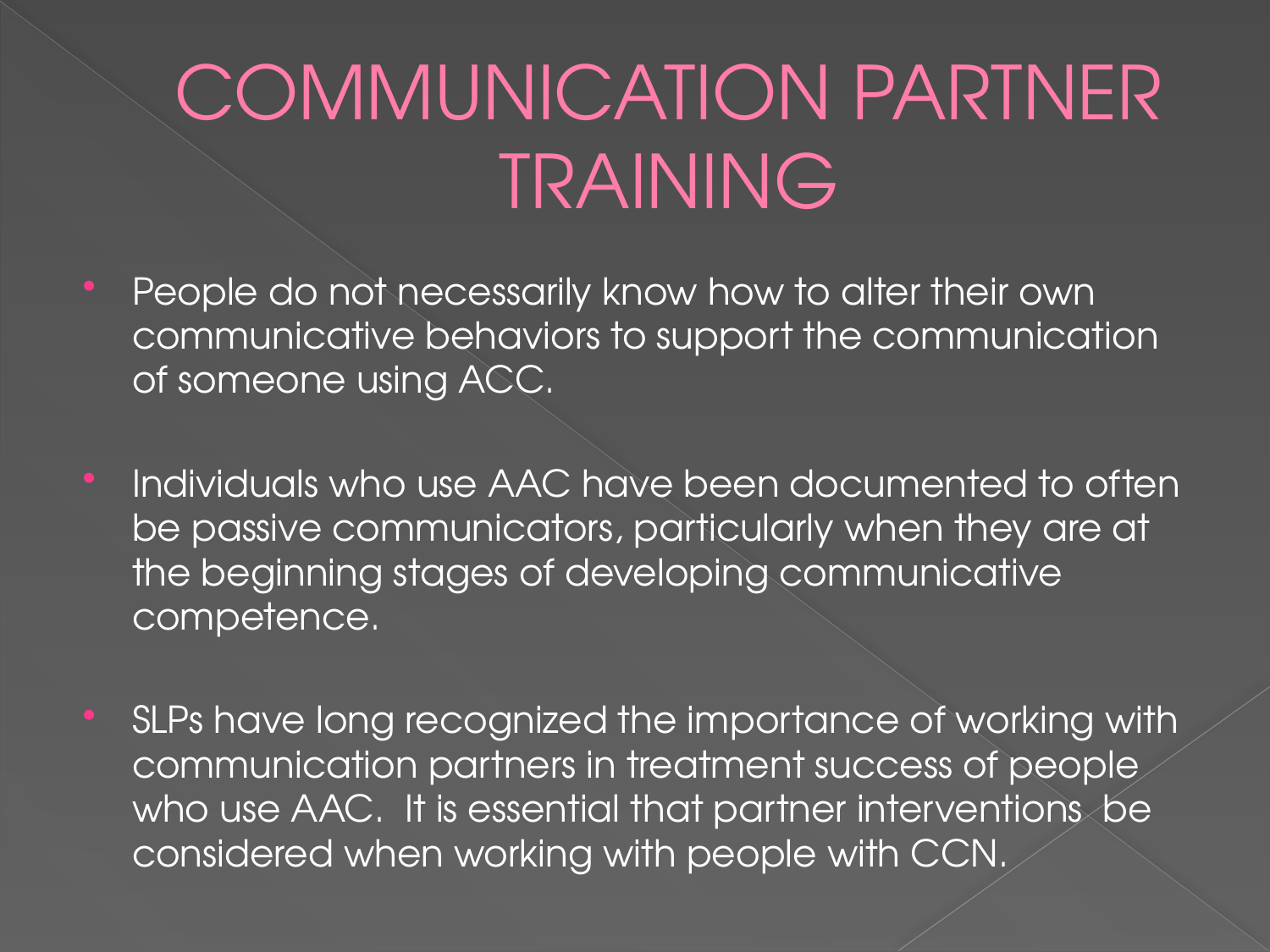

# COMMUNICATION PARTNER TRAINING
People do not necessarily know how to alter their own communicative behaviors to support the communication of someone using ACC.

Individuals who use AAC have been documented to often be passive communicators, particularly when they are at the beginning stages of developing communicative competence.

SLPs have long recognized the importance of working with communication partners in treatment success of people who use AAC.  It is essential that partner interventions  be considered when working with people with CCN.